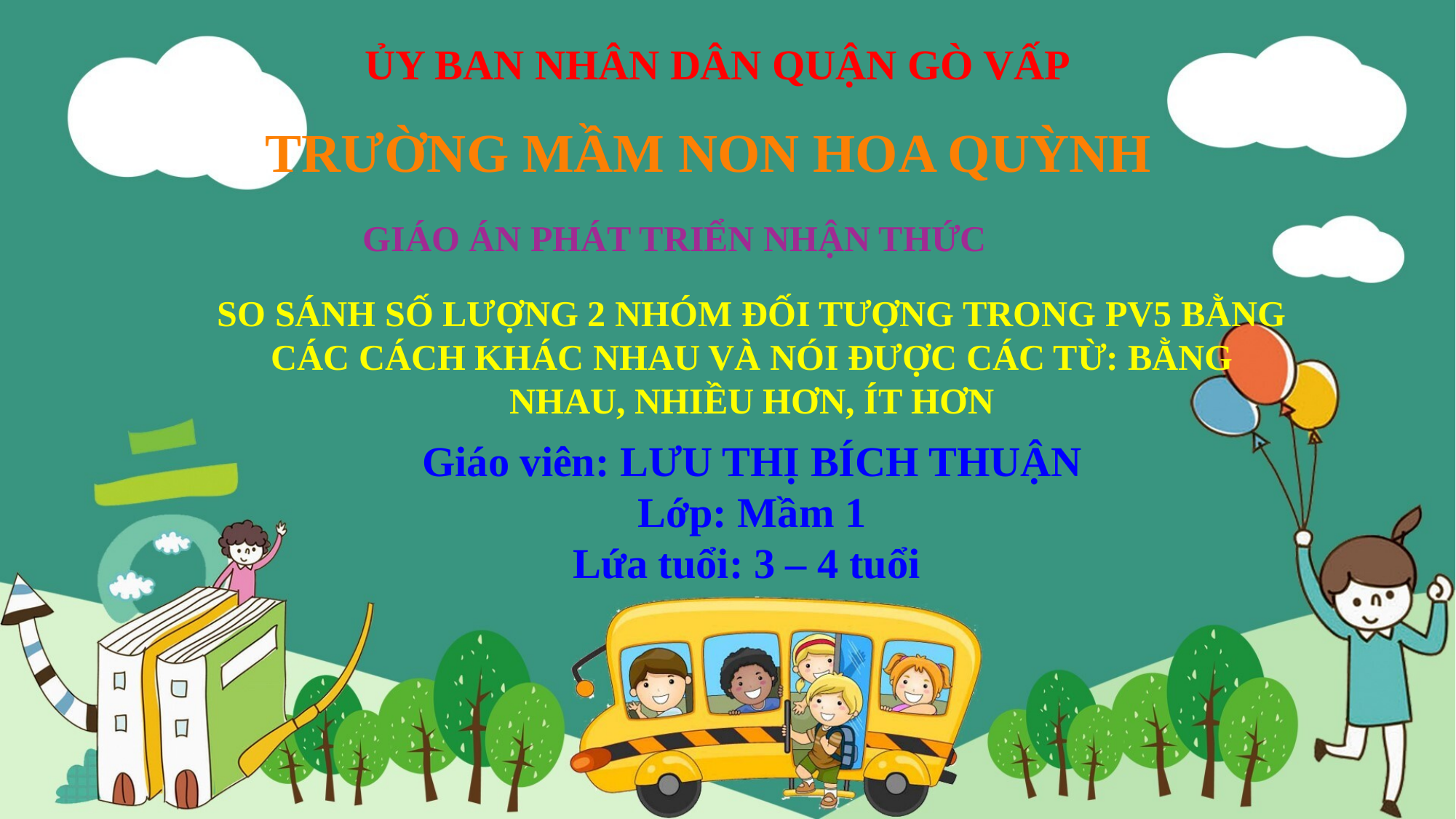

ỦY BAN NHÂN DÂN QUẬN GÒ VẤP
TRƯỜNG MẦM NON HOA QUỲNH
GIÁO ÁN PHÁT TRIỂN NHẬN THỨC
SO SÁNH SỐ LƯỢNG 2 NHÓM ĐỐI TƯỢNG TRONG PV5 BẰNG CÁC CÁCH KHÁC NHAU VÀ NÓI ĐƯỢC CÁC TỪ: BẰNG NHAU, NHIỀU HƠN, ÍT HƠN
Giáo viên: LƯU THỊ BÍCH THUẬN
Lớp: Mầm 1
Lứa tuổi: 3 – 4 tuổi